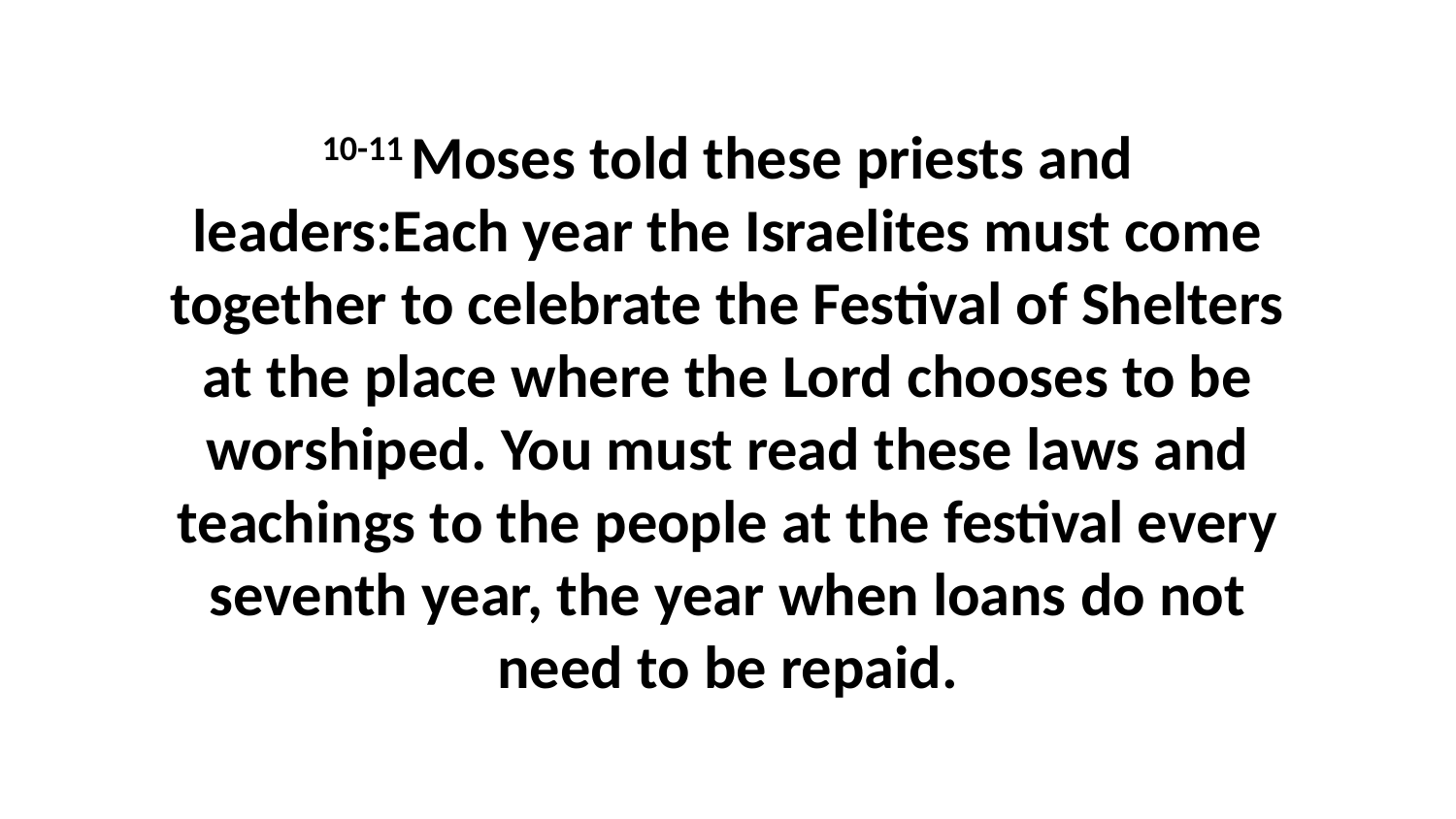

10-11 Moses told these priests and leaders:Each year the Israelites must come together to celebrate the Festival of Shelters at the place where the Lord chooses to be worshiped. You must read these laws and teachings to the people at the festival every seventh year, the year when loans do not need to be repaid.